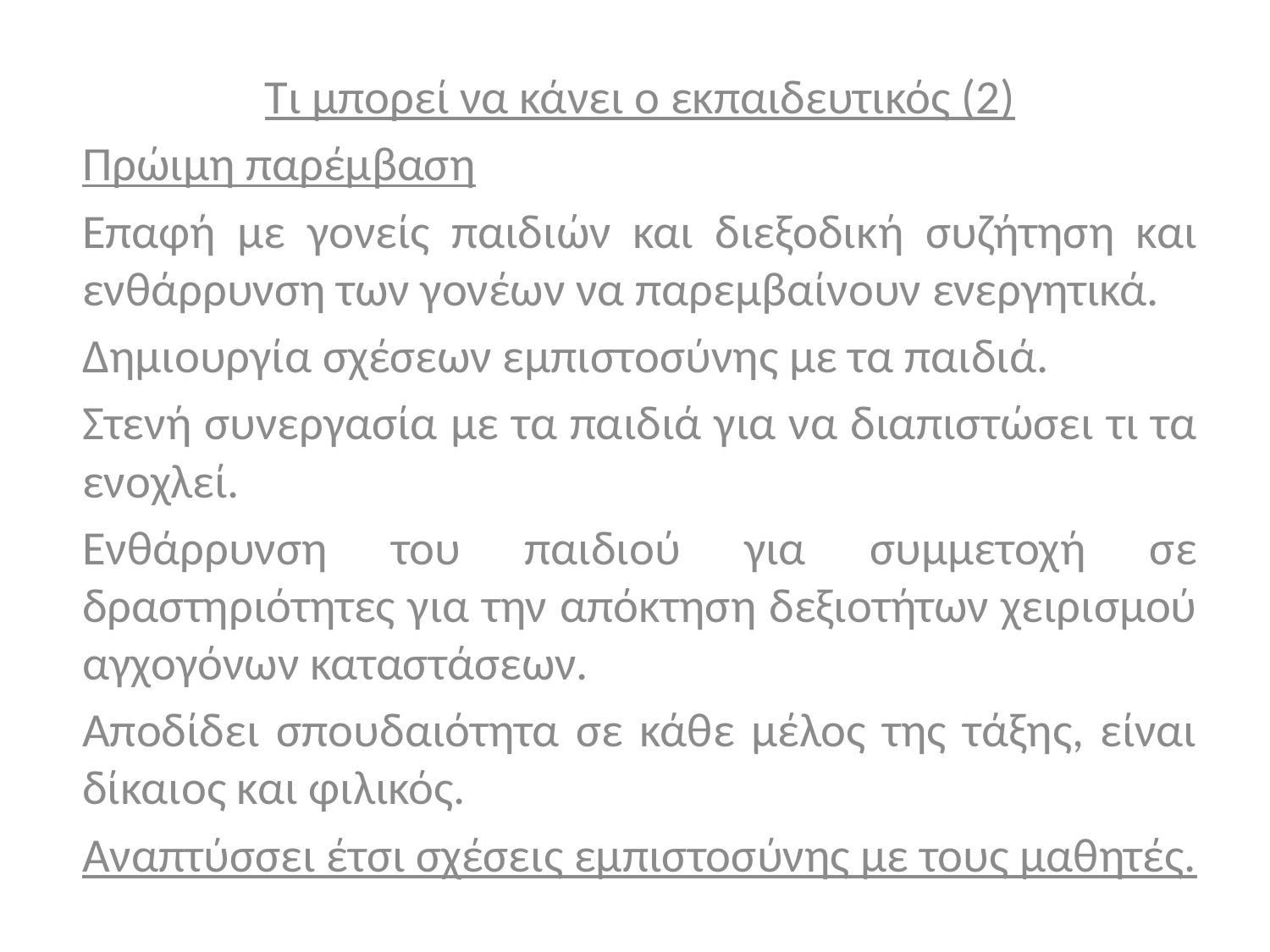

Τι μπορεί να κάνει ο εκπαιδευτικός (2)
Πρώιμη παρέμβαση
Επαφή με γονείς παιδιών και διεξοδική συζήτηση και ενθάρρυνση των γονέων να παρεμβαίνουν ενεργητικά.
Δημιουργία σχέσεων εμπιστοσύνης με τα παιδιά.
Στενή συνεργασία με τα παιδιά για να διαπιστώσει τι τα ενοχλεί.
Ενθάρρυνση του παιδιού για συμμετοχή σε δραστηριότητες για την απόκτηση δεξιοτήτων χειρισμού αγχογόνων καταστάσεων.
Αποδίδει σπουδαιότητα σε κάθε μέλος της τάξης, είναι δίκαιος και φιλικός.
Αναπτύσσει έτσι σχέσεις εμπιστοσύνης με τους μαθητές.